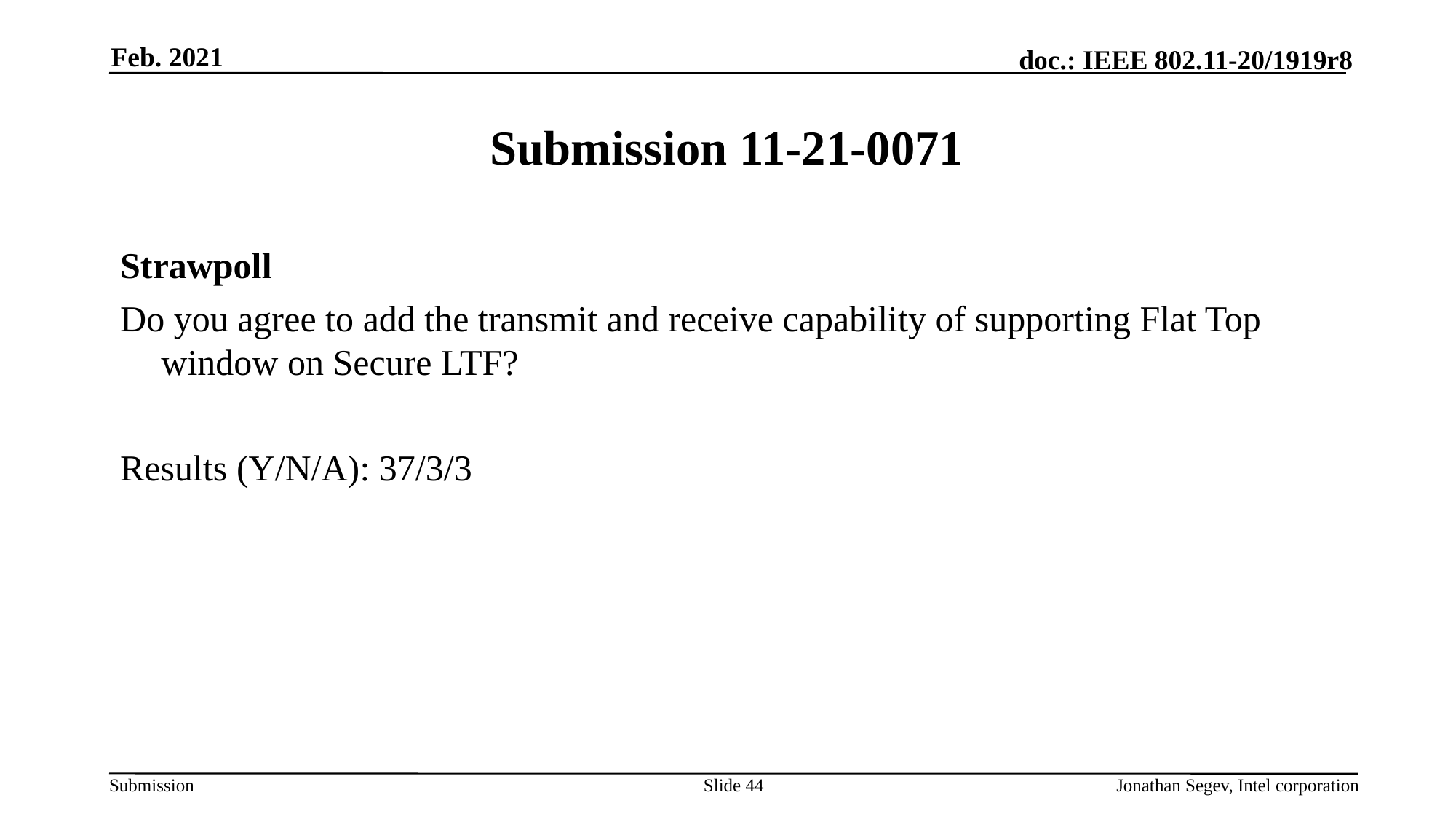

Feb. 2021
# Submission 11-21-0071
Strawpoll
Do you agree to add the transmit and receive capability of supporting Flat Top window on Secure LTF?

Results (Y/N/A): 37/3/3

Slide 44
Jonathan Segev, Intel corporation